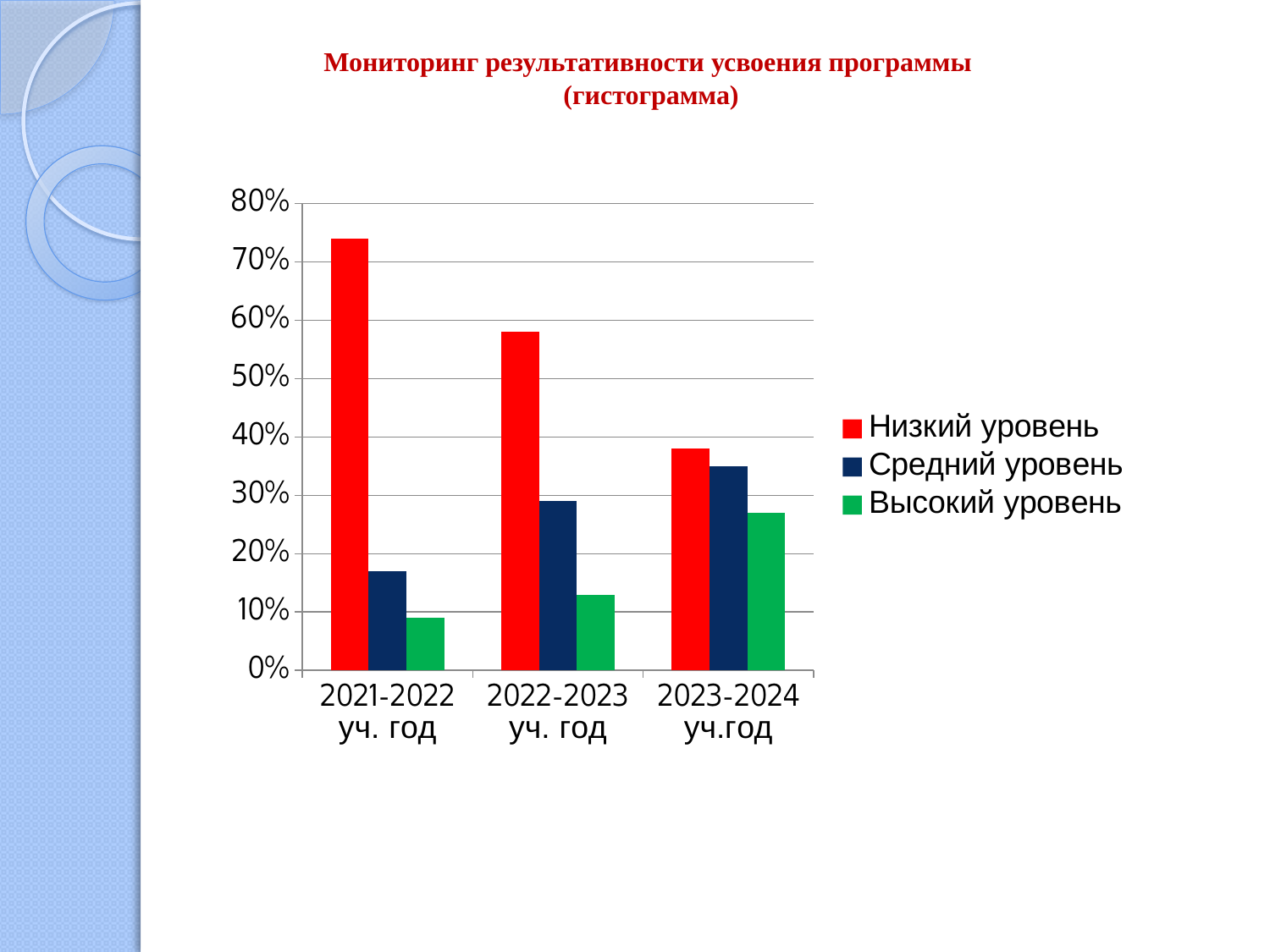

# Мониторинг результативности усвоения программы (гистограмма)

### Chart

| Category | Низкий уровень | Средний уровень | Высокий уровень |
|---|---|---|---|
| 2021-2022 уч. год | 0.74 | 0.17 | 0.09 |
| 2022-2023 уч. год | 0.58 | 0.29 | 0.13 |
| 2023-2024 уч.год | 0.38 | 0.35 | 0.27 |